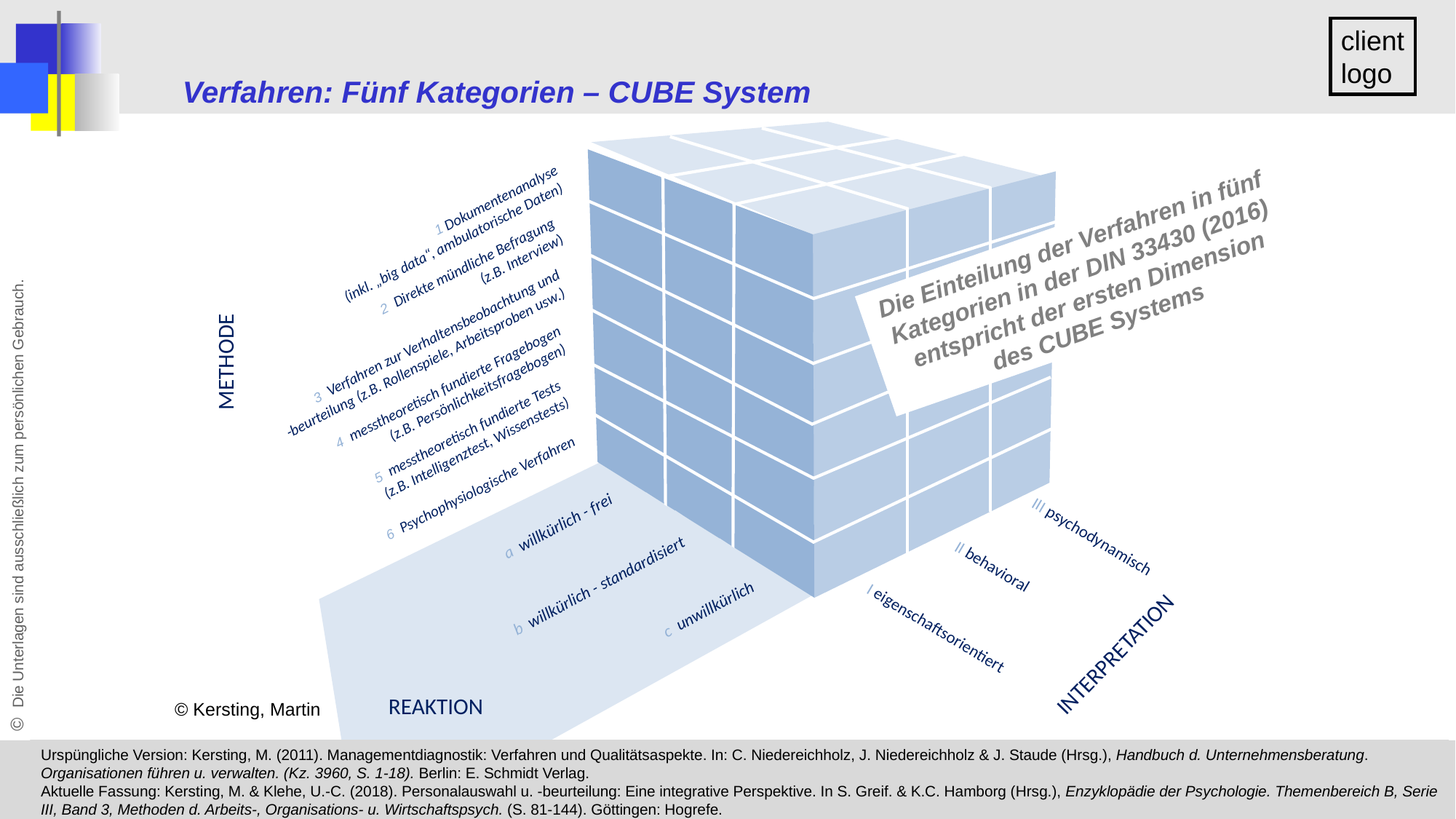

1 Dokumentenanalyse
(inkl. „big data“, ambulatorische Daten)
2  Direkte mündliche Befragung
(z.B. Interview)
Methode
3  Verfahren zur Verhaltensbeobachtung und
-beurteilung (z.B. Rollenspiele, Arbeitsproben usw.)
4  messtheoretisch fundierte Fragebogen
 (z.B. Persönlichkeitsfragebogen)
5  messtheoretisch fundierte Tests
 (z.B. Intelligenztest, Wissenstests)

6  Psychophysiologische Verfahren

a  willkürlich - frei

III psychodynamisch

II behavioral
b  willkürlich - standardisiert

c  unwillkürlich

I eigenschaftsorientiert
Interpretation
Reaktion
Verfahren: Fünf Kategorien – CUBE System

Die Einteilung der Verfahren in fünf Kategorien in der DIN 33430 (2016)
entspricht der ersten Dimension des CUBE Systems
© Kersting, Martin
Urspüngliche Version: Kersting, M. (2011). Managementdiagnostik: Verfahren und Qualitätsaspekte. In: C. Niedereichholz, J. Niedereichholz & J. Staude (Hrsg.), Handbuch d. Unternehmensberatung. Organisationen führen u. verwalten. (Kz. 3960, S. 1-18). Berlin: E. Schmidt Verlag.
Aktuelle Fassung: Kersting, M. & Klehe, U.-C. (2018). Personalauswahl u. -beurteilung: Eine integrative Perspektive. In S. Greif. & K.C. Hamborg (Hrsg.), Enzyklopädie der Psychologie. Themenbereich B, Serie III, Band 3, Methoden d. Arbeits-, Organisations- u. Wirtschaftspsych. (S. 81-144). Göttingen: Hogrefe.